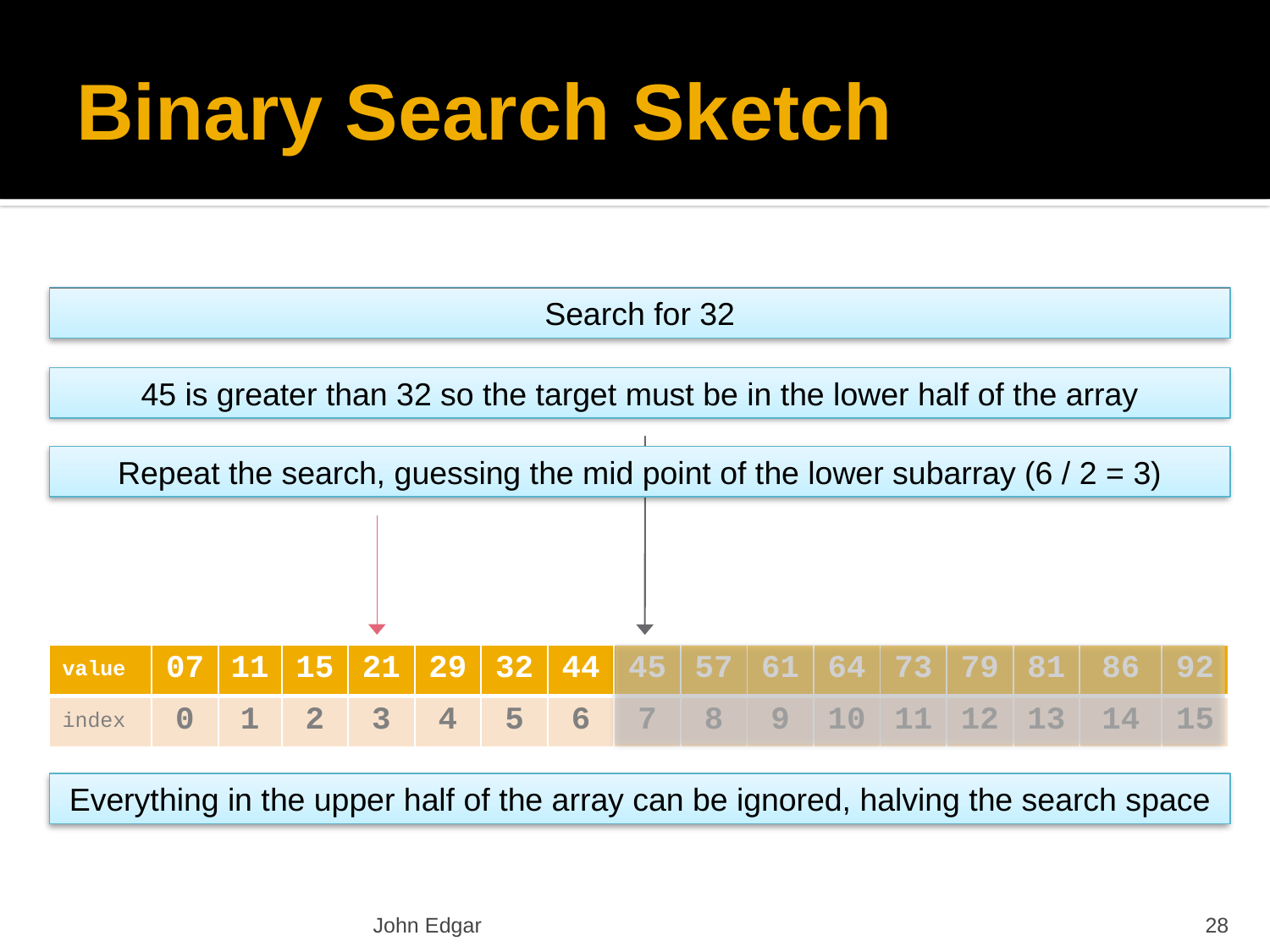

# Binary Search Sketch
Search for 32
45 is greater than 32 so the target must be in the lower half of the array
Repeat the search, guessing the mid point of the lower subarray (6 / 2 = 3)
| value | 07 | 11 | 15 | 21 | 29 | 32 | 44 | 45 | 57 | 61 | 64 | 73 | 79 | 81 | 86 | 92 |
| --- | --- | --- | --- | --- | --- | --- | --- | --- | --- | --- | --- | --- | --- | --- | --- | --- |
| index | 0 | 1 | 2 | 3 | 4 | 5 | 6 | 7 | 8 | 9 | 10 | 11 | 12 | 13 | 14 | 15 |

Everything in the upper half of the array can be ignored, halving the search space
John Edgar
28